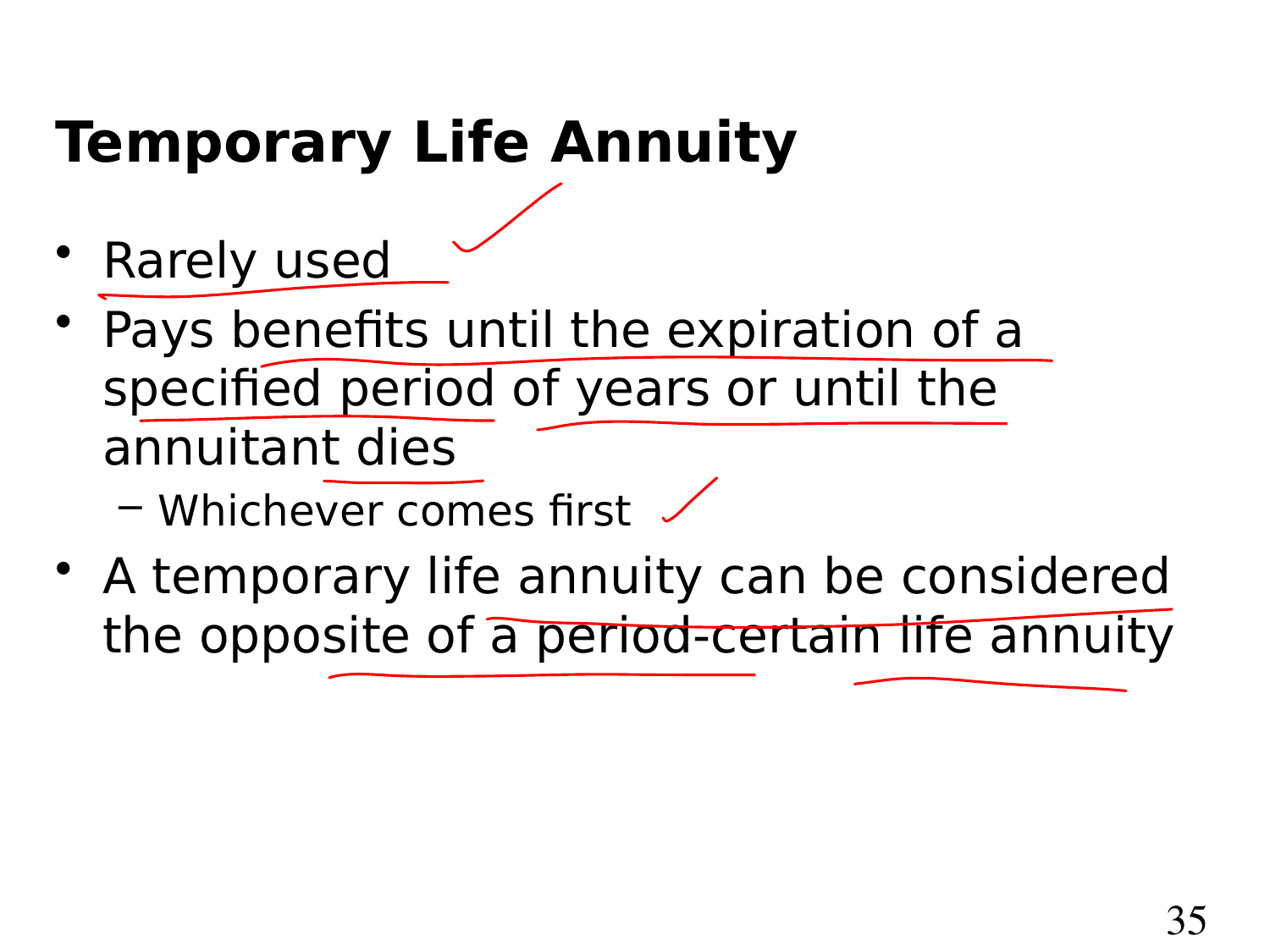

# Temporary Life Annuity
Rarely used
Pays benefits until the expiration of a specified period of years or until the annuitant dies
Whichever comes first
A temporary life annuity can be considered the opposite of a period-certain life annuity
35